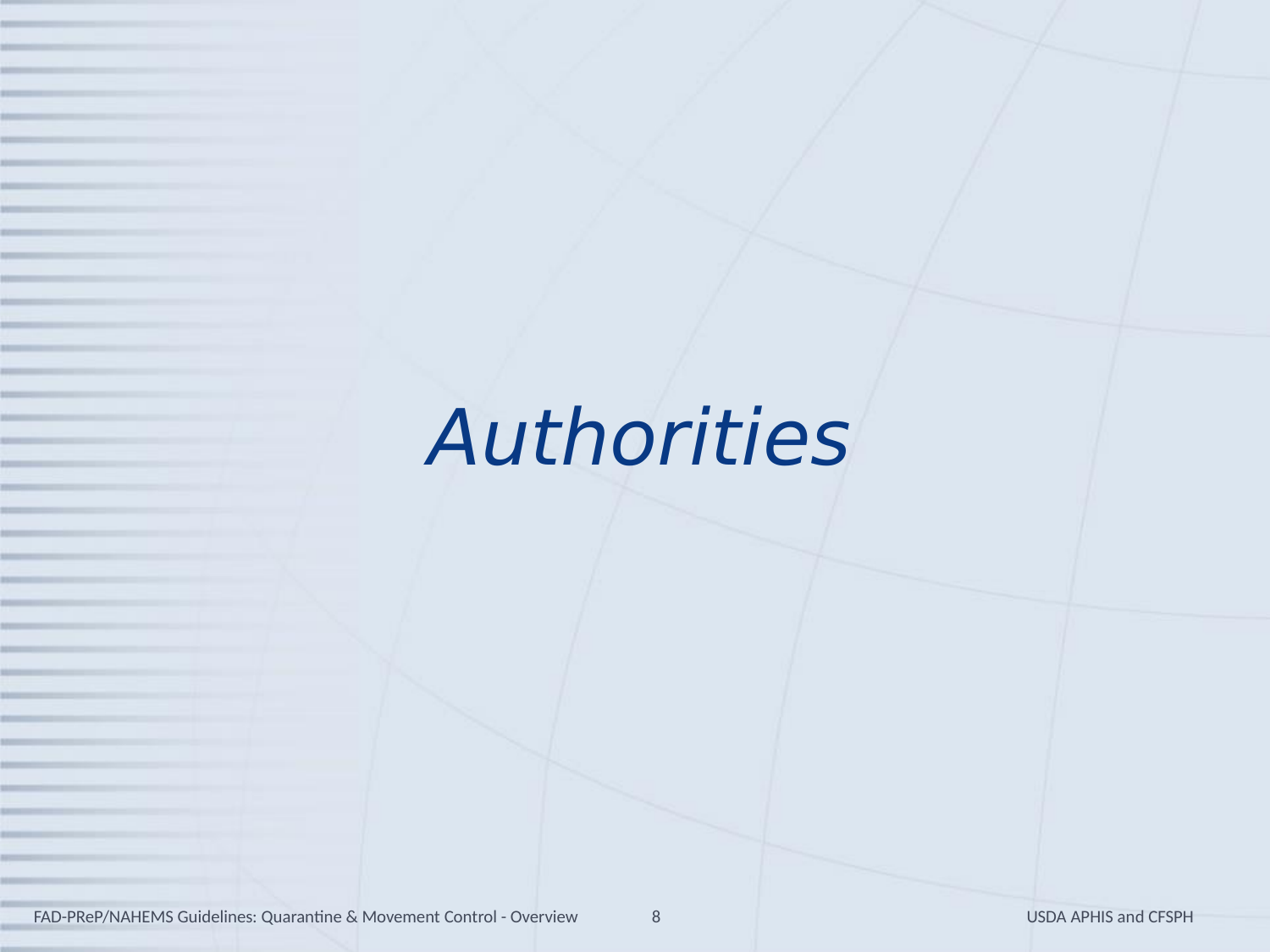

# Authorities
FAD-PReP/NAHEMS Guidelines: Quarantine & Movement Control - Overview
8
USDA APHIS and CFSPH